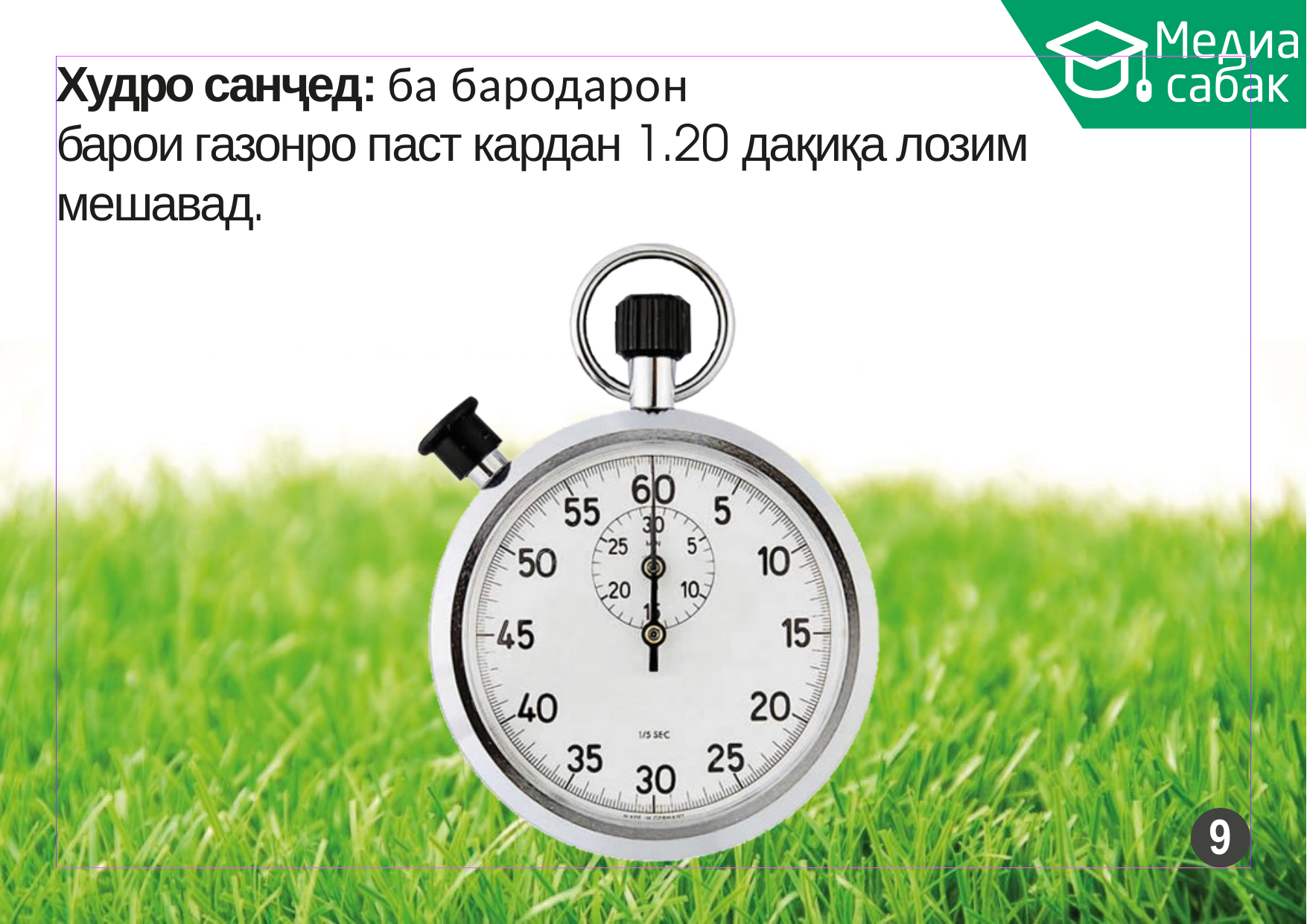

Худро санҷед: ба бародарон
барои газонро паст кардан 1.20 дақиқа лозим мешавад.

9